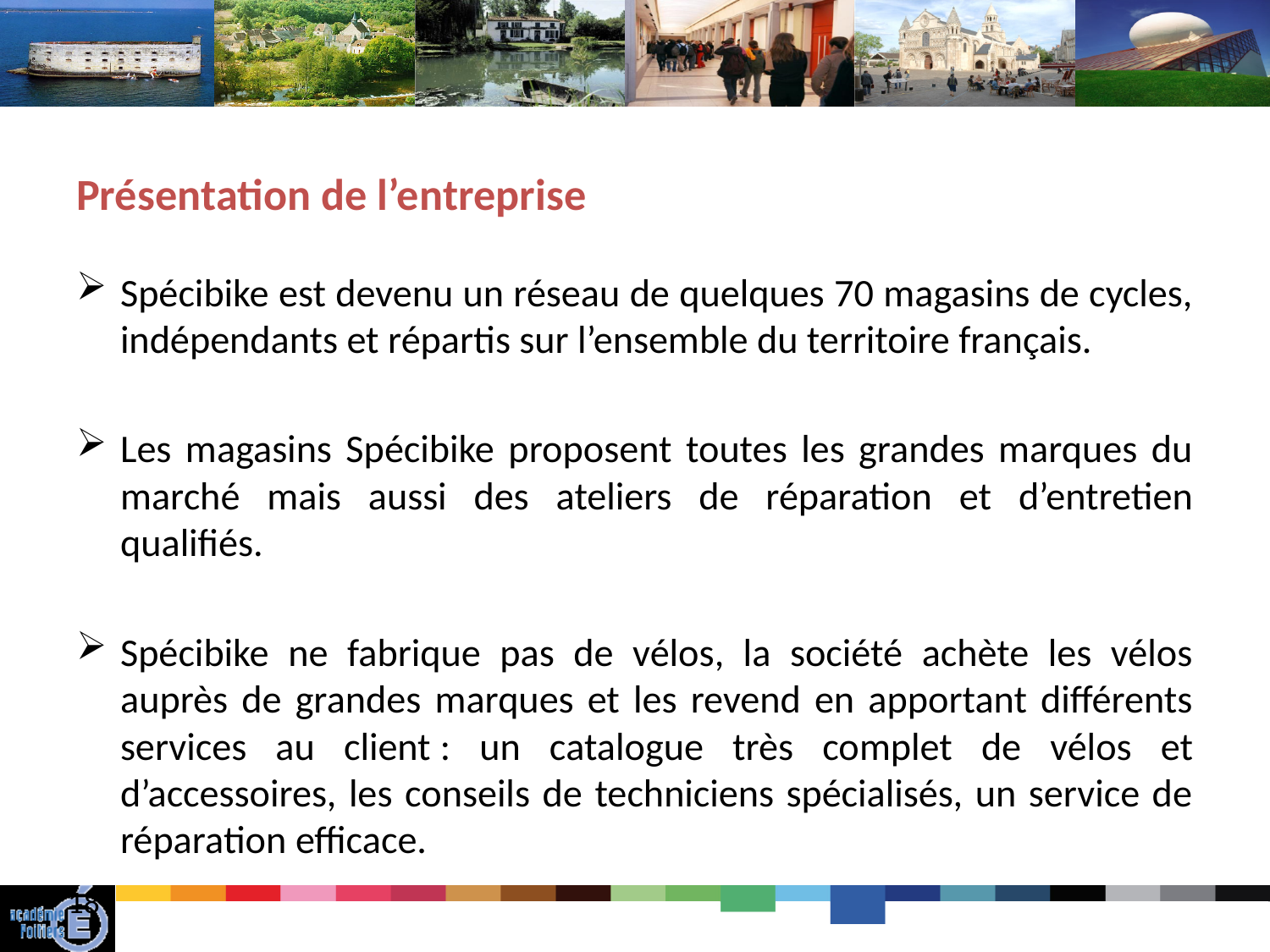

Présentation de l’entreprise

Spécibike est devenu un réseau de quelques 70 magasins de cycles, indépendants et répartis sur l’ensemble du territoire français.

Les magasins Spécibike proposent toutes les grandes marques du marché mais aussi des ateliers de réparation et d’entretien qualifiés.

Spécibike ne fabrique pas de vélos, la société achète les vélos auprès de grandes marques et les revend en apportant différents services au client : un catalogue très complet de vélos et d’accessoires, les conseils de techniciens spécialisés, un service de réparation efficace.
18